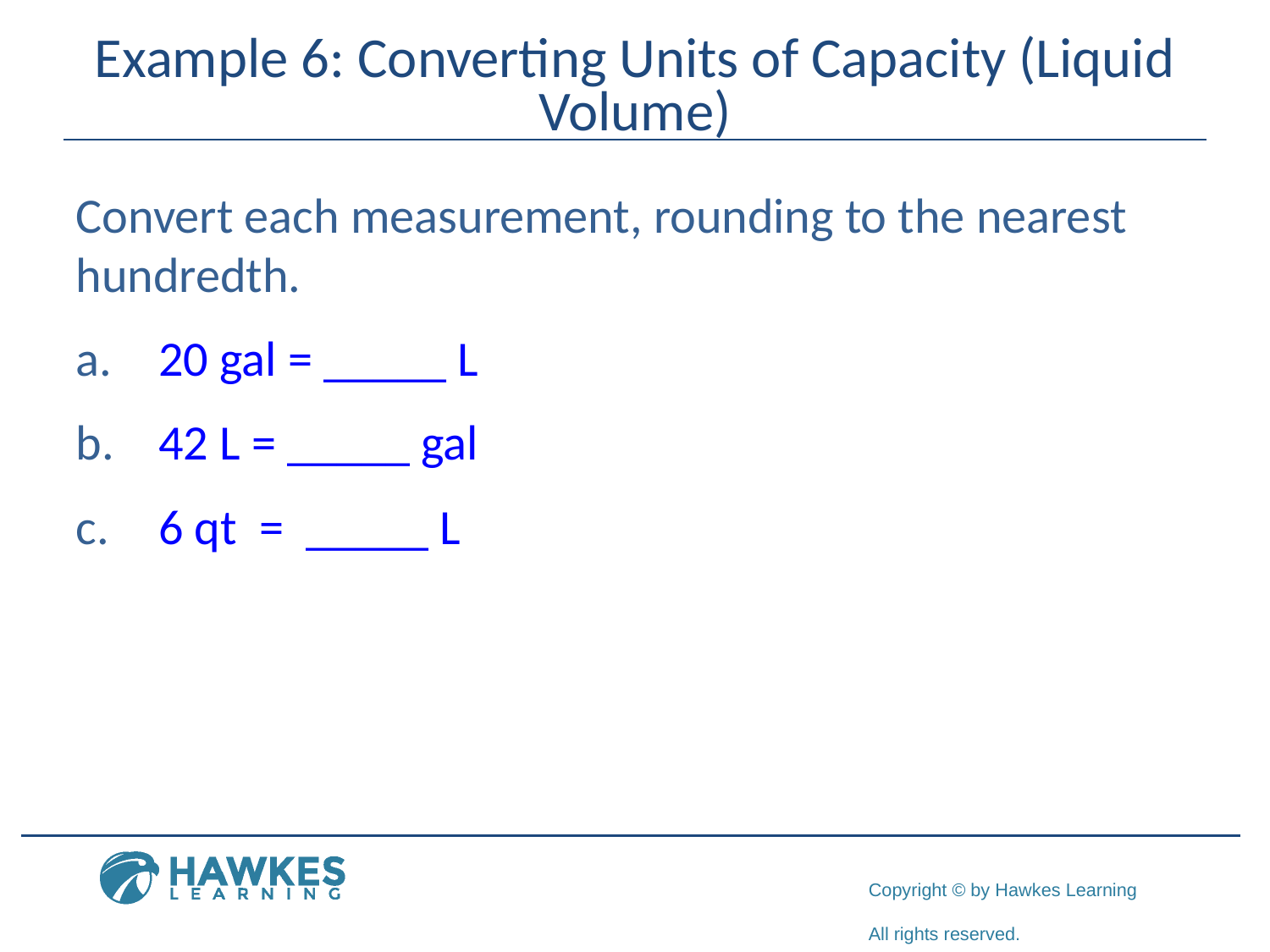

# Example 6: Converting Units of Capacity (Liquid Volume)
Convert each measurement, rounding to the nearest hundredth.
 20 gal = _____ L
 42 L = _____ gal
 6 qt  =  _____ L